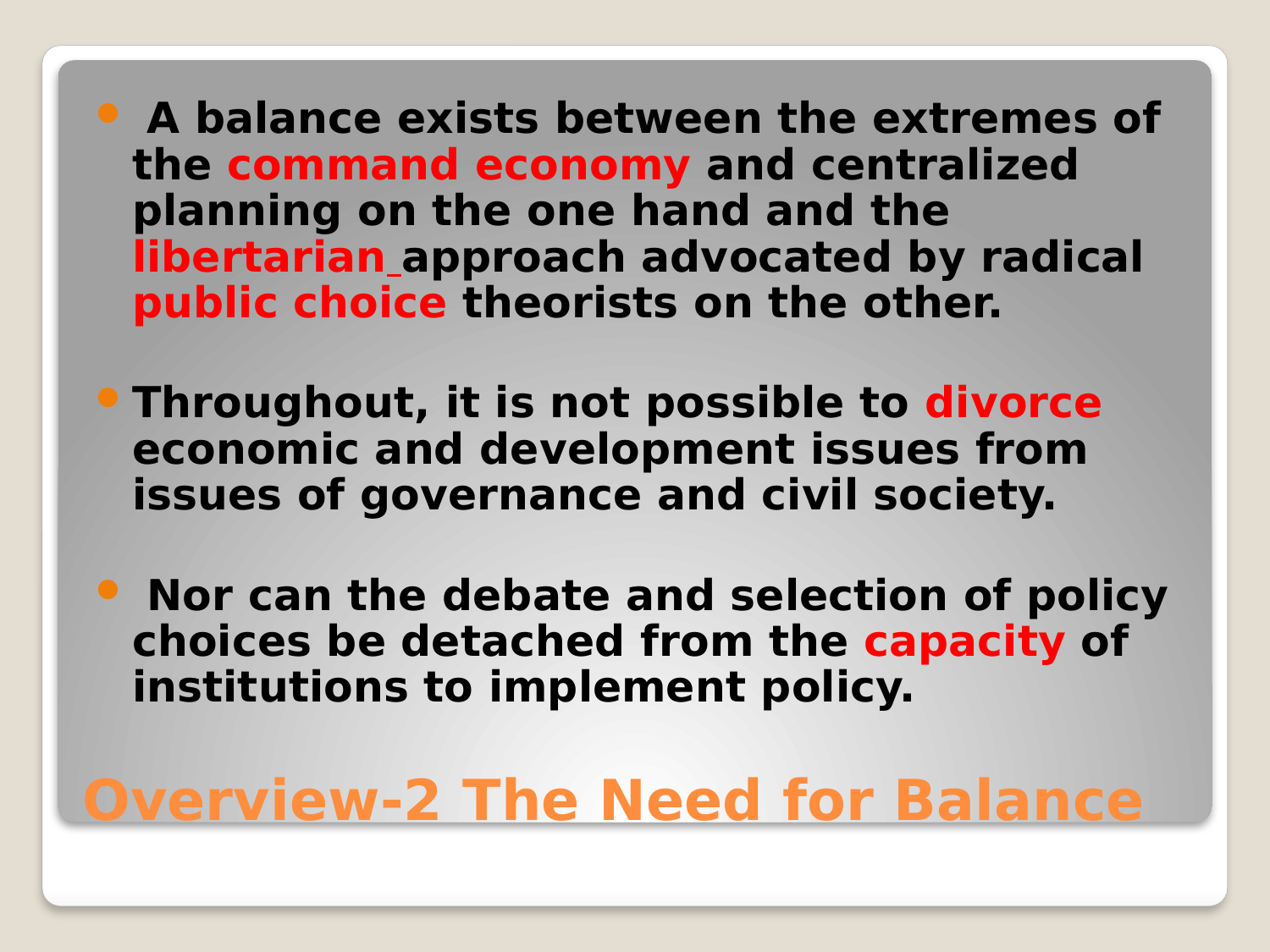

A balance exists between the extremes of the command economy and centralized planning on the one hand and the libertarian approach advocated by radical public choice theorists on the other.

Throughout, it is not possible to divorce economic and development issues from issues of governance and civil society.

 Nor can the debate and selection of policy choices be detached from the capacity of institutions to implement policy.
# Overview-2 The Need for Balance